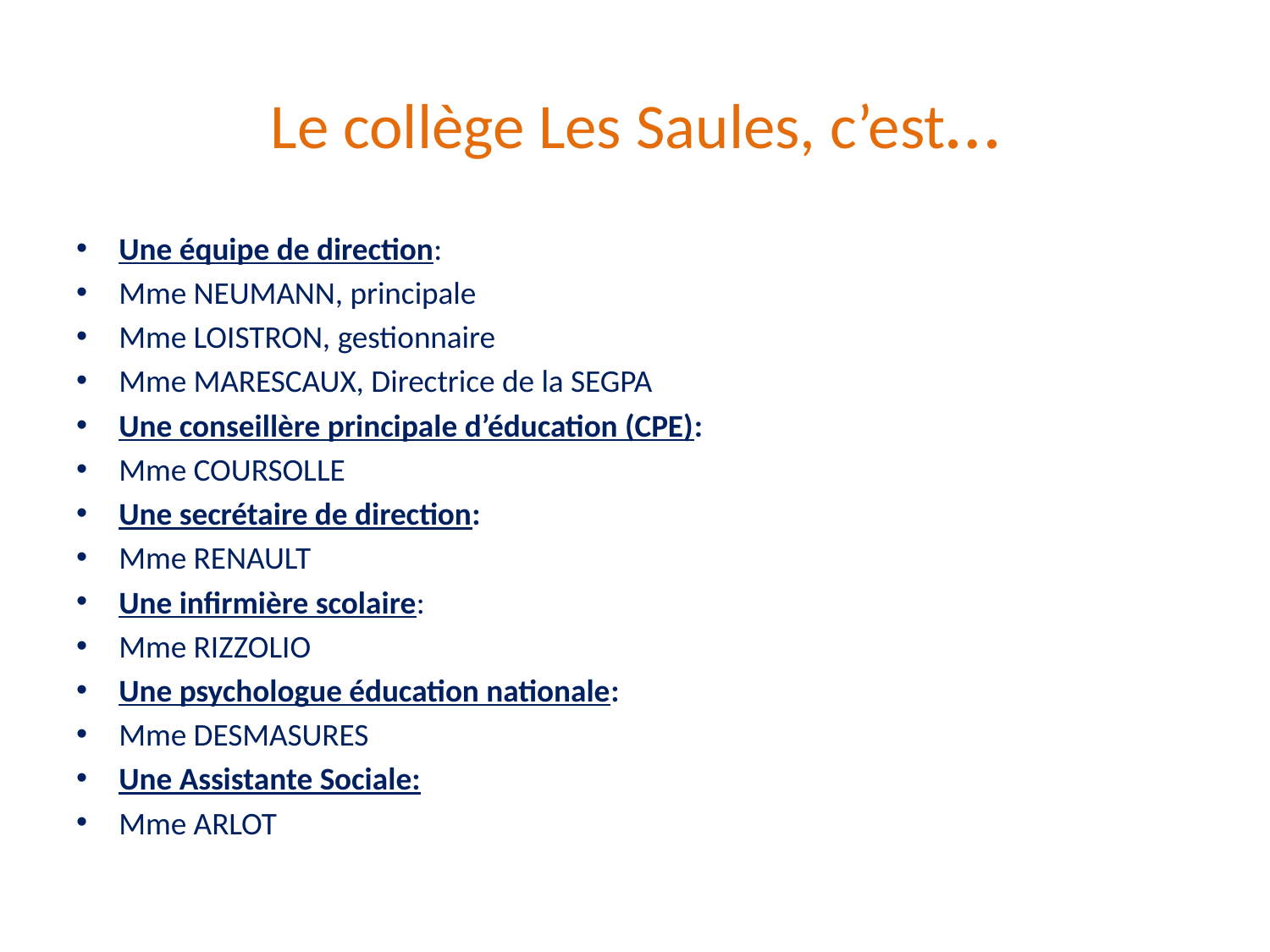

# Le collège Les Saules, c’est…
Une équipe de direction:
Mme NEUMANN, principale
Mme LOISTRON, gestionnaire
Mme MARESCAUX, Directrice de la SEGPA
Une conseillère principale d’éducation (CPE):
Mme COURSOLLE
Une secrétaire de direction:
Mme RENAULT
Une infirmière scolaire:
Mme RIZZOLIO
Une psychologue éducation nationale:
Mme DESMASURES
Une Assistante Sociale:
Mme ARLOT